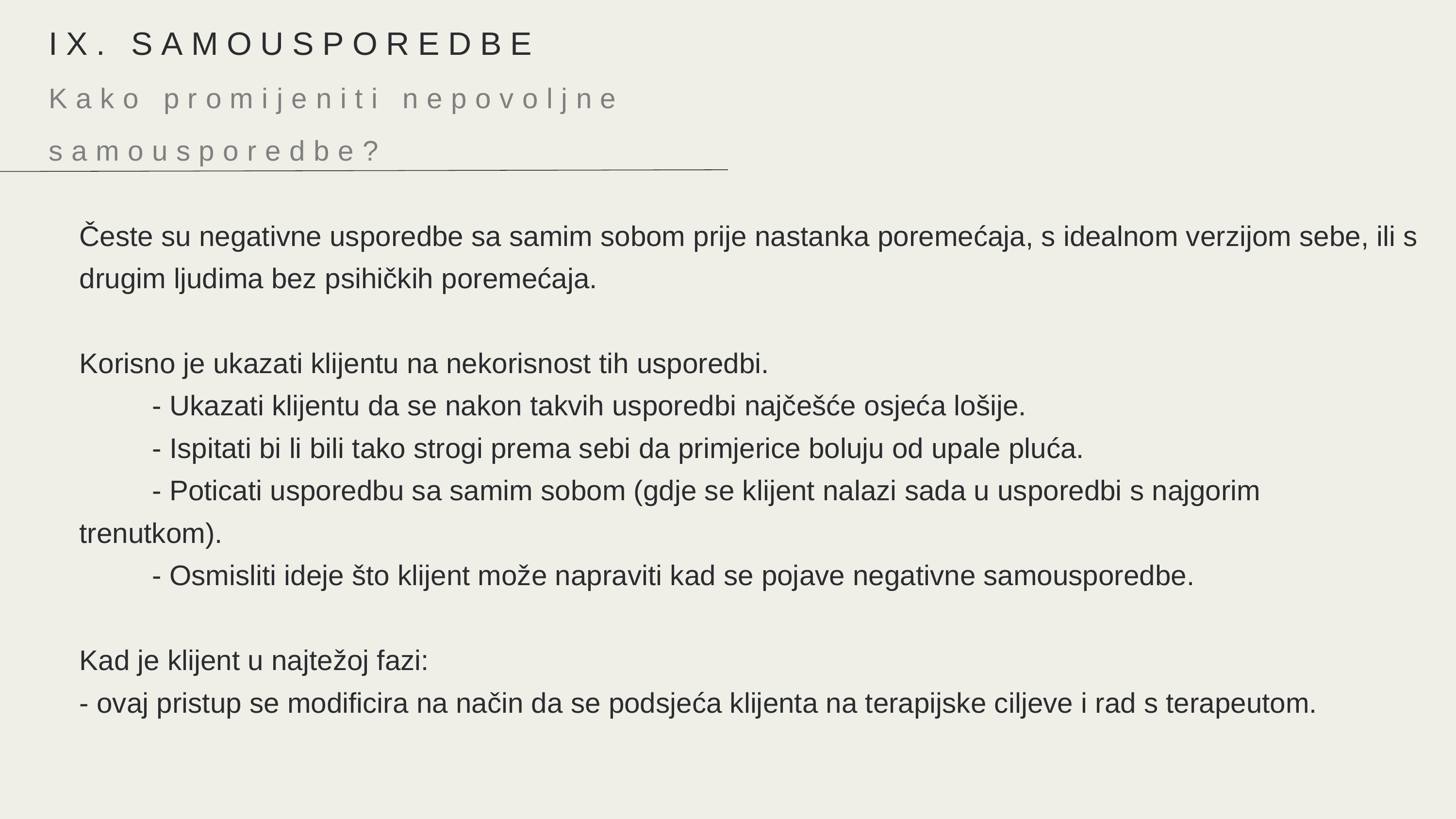

IX. SAMOUSPOREDBE
Kako promijeniti nepovoljne samousporedbe?

Česte su negativne usporedbe sa samim sobom prije nastanka poremećaja, s idealnom verzijom sebe, ili s drugim ljudima bez psihičkih poremećaja.

Korisno je ukazati klijentu na nekorisnost tih usporedbi.
	- Ukazati klijentu da se nakon takvih usporedbi najčešće osjeća lošije.
	- Ispitati bi li bili tako strogi prema sebi da primjerice boluju od upale pluća.
	- Poticati usporedbu sa samim sobom (gdje se klijent nalazi sada u usporedbi s najgorim 		trenutkom).
	- Osmisliti ideje što klijent može napraviti kad se pojave negativne samousporedbe.

Kad je klijent u najtežoj fazi:
- ovaj pristup se modificira na način da se podsjeća klijenta na terapijske ciljeve i rad s terapeutom.